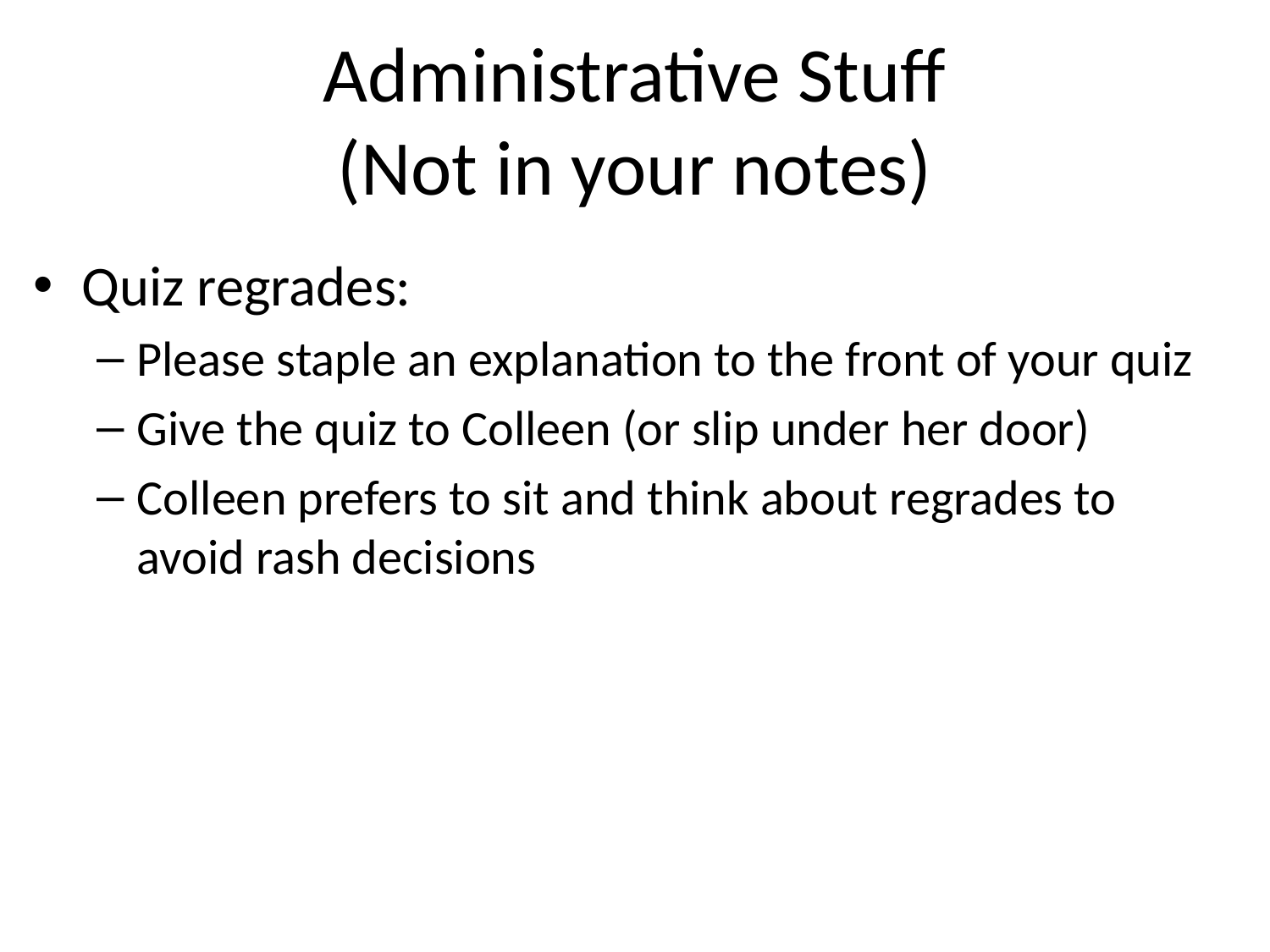

# Administrative Stuff (Not in your notes)
Quiz regrades:
Please staple an explanation to the front of your quiz
Give the quiz to Colleen (or slip under her door)
Colleen prefers to sit and think about regrades to avoid rash decisions